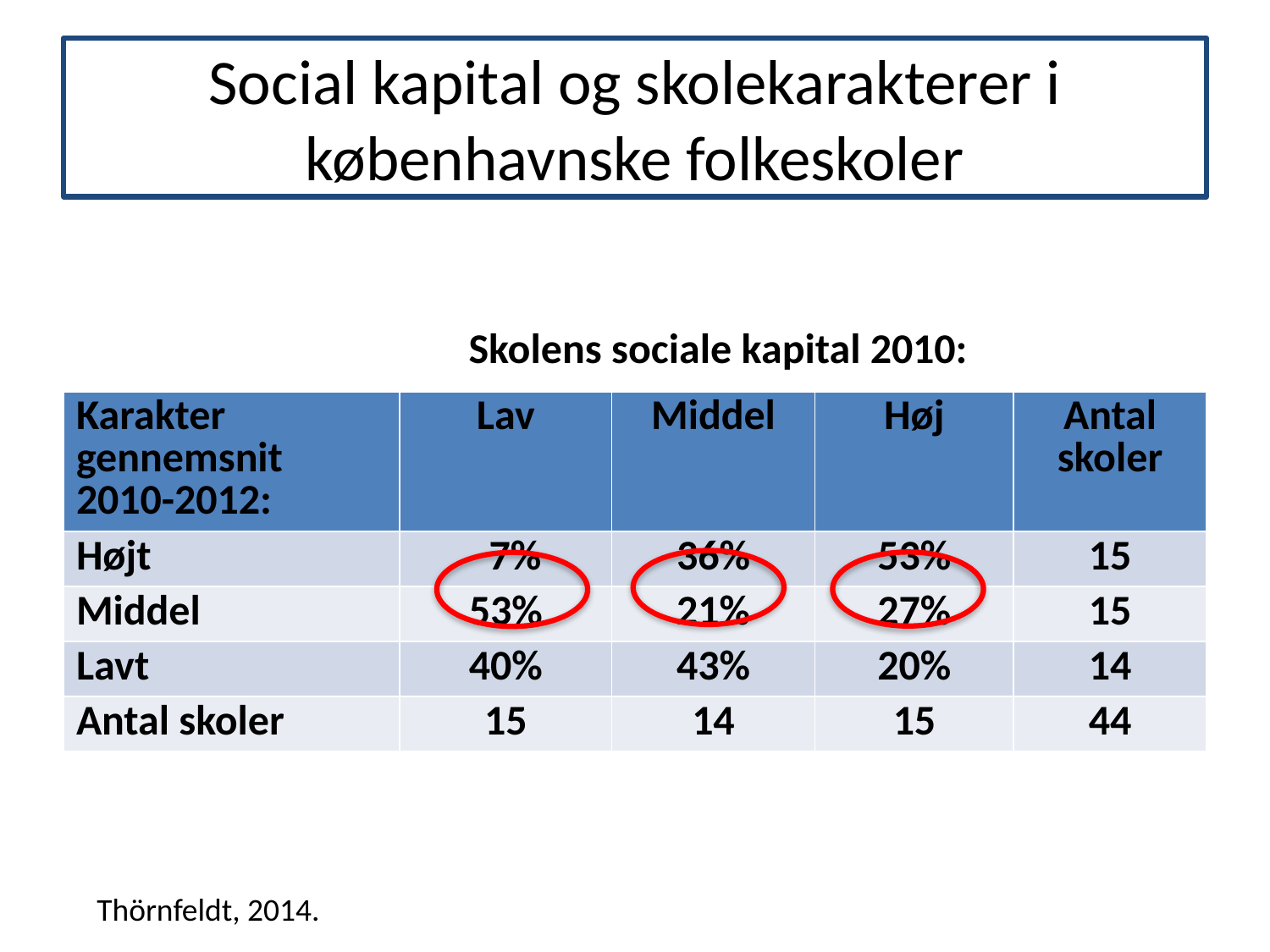

# Social kapital og skolekarakterer i københavnske folkeskoler
Skolens sociale kapital 2010:
| Karakter gennemsnit 2010-2012: | Lav | Middel | Høj | Antal skoler |
| --- | --- | --- | --- | --- |
| Højt | 7% | 36% | 53% | 15 |
| Middel | 53% | 21% | 27% | 15 |
| Lavt | 40% | 43% | 20% | 14 |
| Antal skoler | 15 | 14 | 15 | 44 |

Thörnfeldt, 2014.